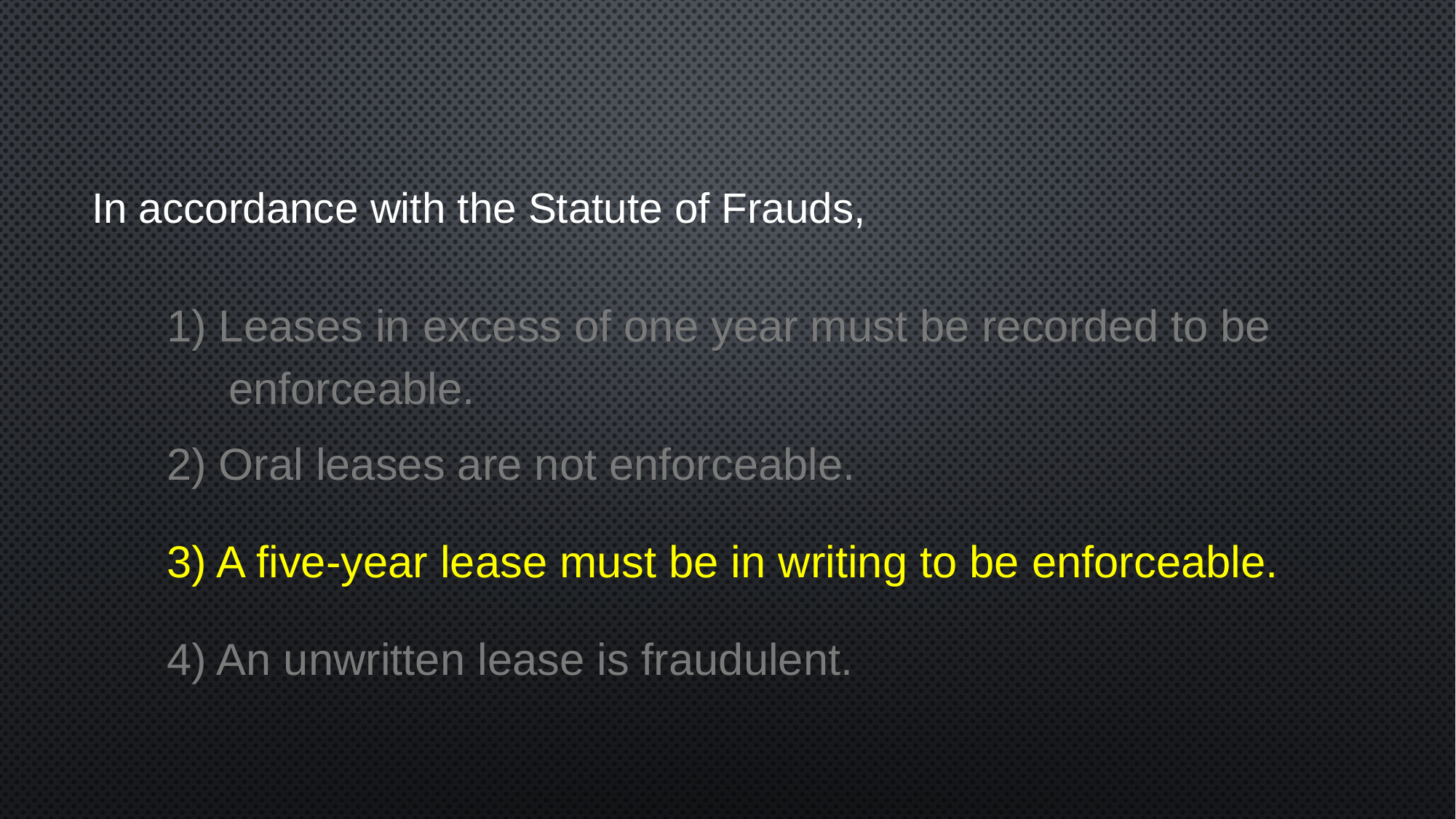

In accordance with the Statute of Frauds,
1) Leases in excess of one year must be recorded to be
     enforceable.
2) Oral leases are not enforceable.
3) A five-year lease must be in writing to be enforceable.
4) An unwritten lease is fraudulent.